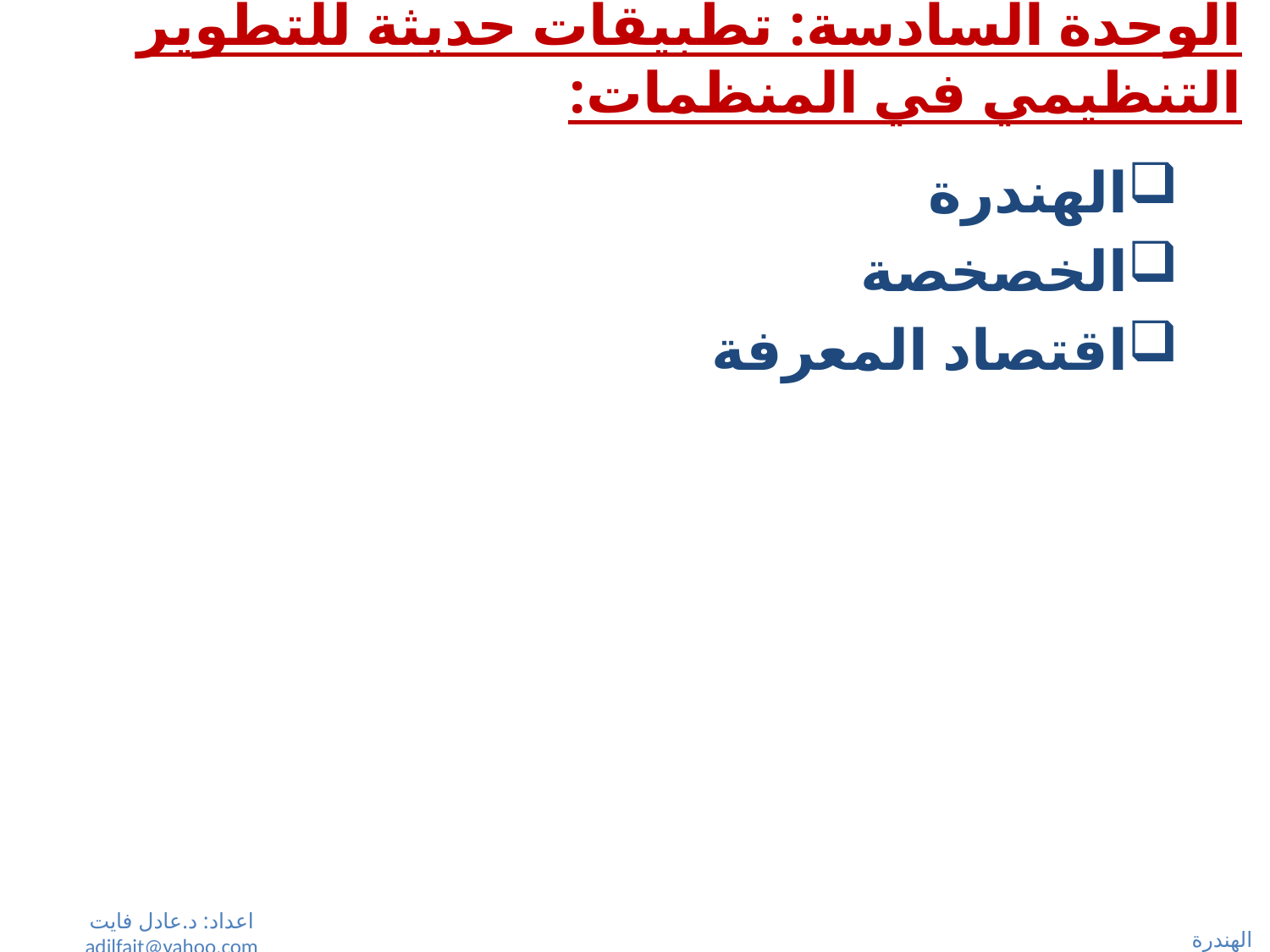

# الوحدة السادسة: تطبيقات حديثة للتطوير التنظيمي في المنظمات:

الهندرة
الخصخصة
اقتصاد المعرفة
اعداد: د.عادل فايت adilfait@yahoo.com
الهندرة